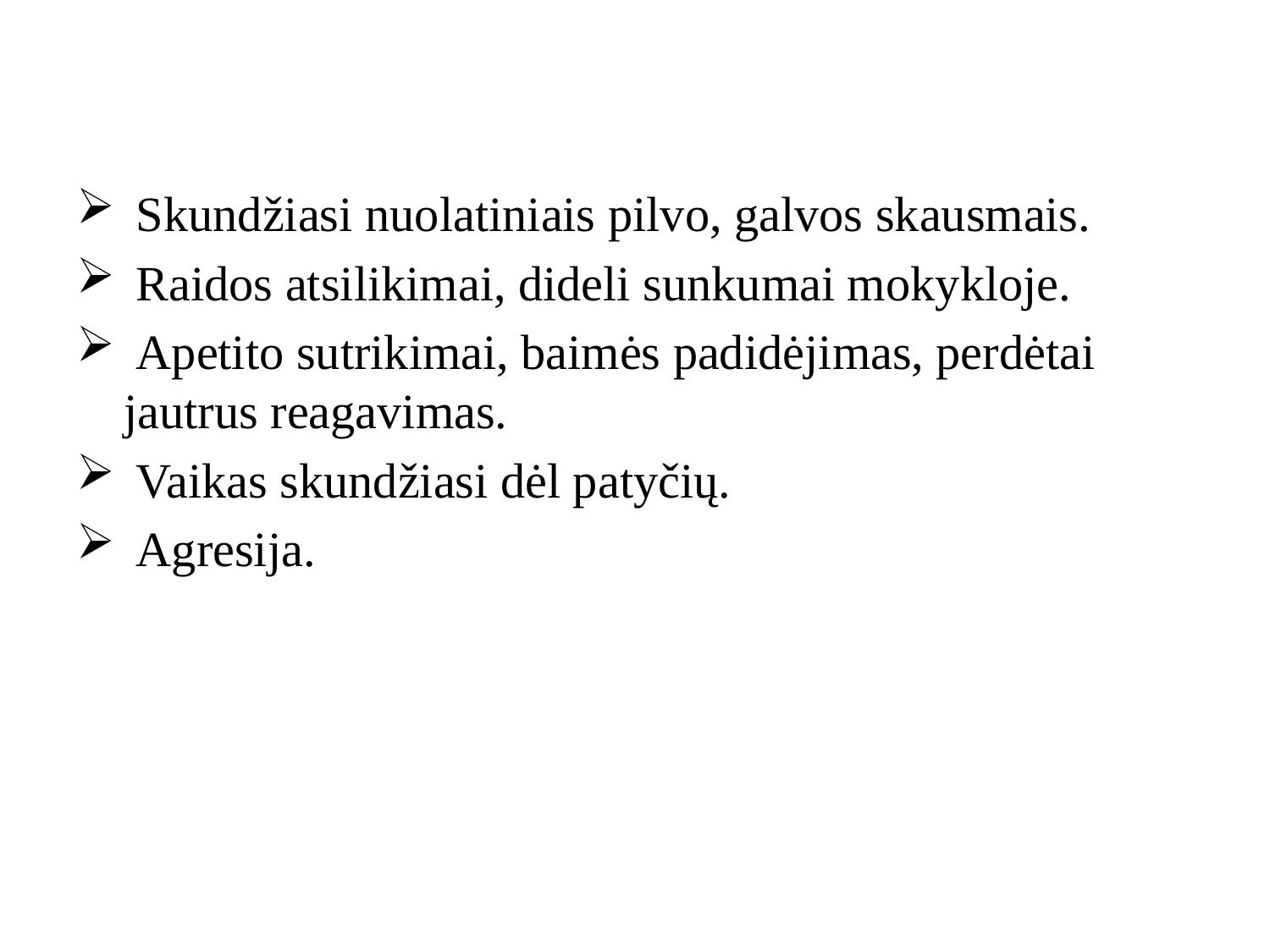

Skundžiasi nuolatiniais pilvo, galvos skausmais.
 Raidos atsilikimai, dideli sunkumai mokykloje.
 Apetito sutrikimai, baimės padidėjimas, perdėtai jautrus reagavimas.
 Vaikas skundžiasi dėl patyčių.
 Agresija.